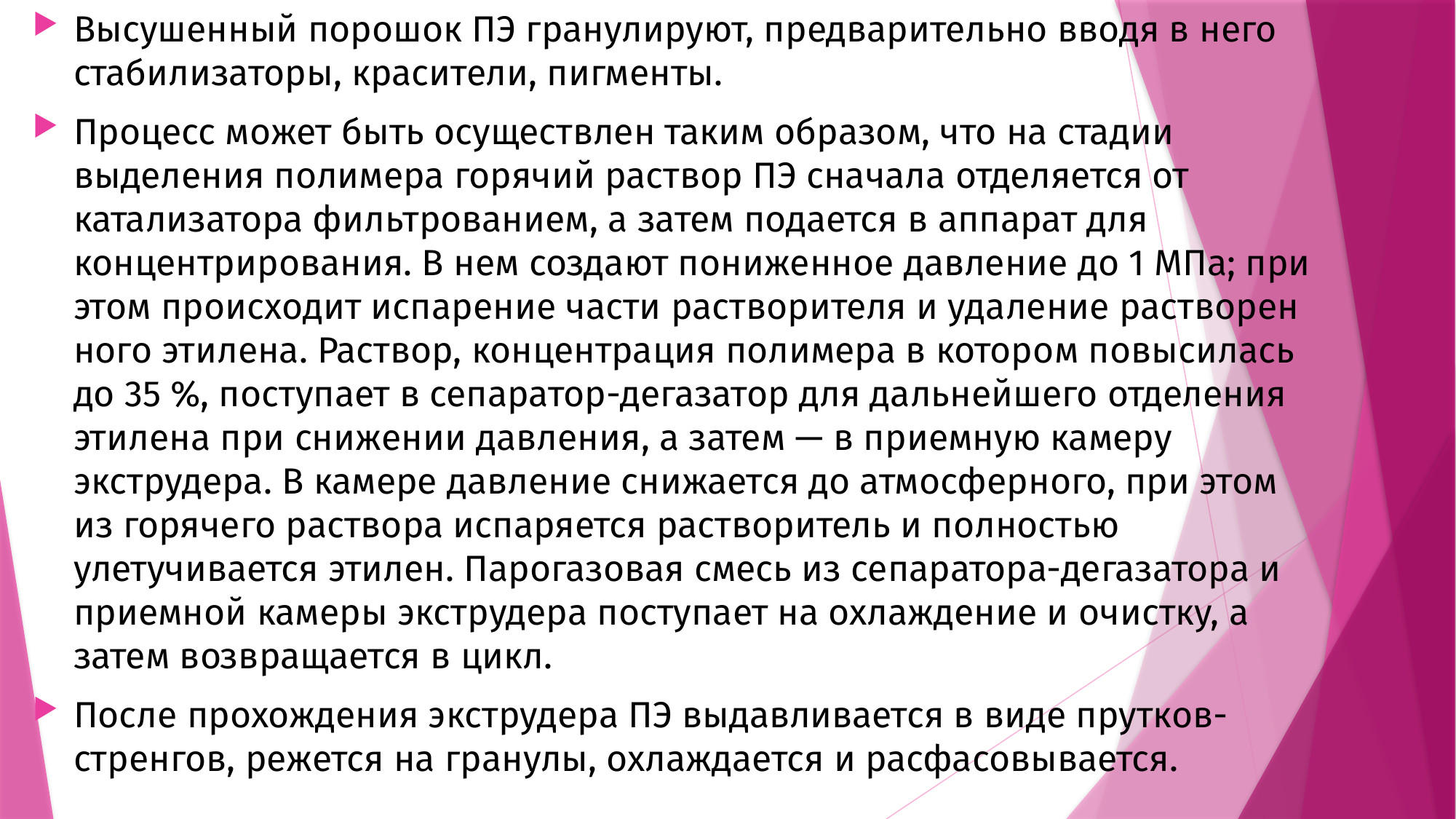

Высушенный порошок ПЭ гранулируют, предварительно вводя в него стабилиза­торы, красители, пигменты.
Процесс может быть осуществлен таким образом, что на стадии выделения поли­мера горячий раствор ПЭ сначала отделяется от катализатора фильтрованием, а за­тем подается в аппарат для концентрирования. В нем создают пониженное давление до 1 МПа; при этом происходит испарение части растворителя и удаление растворен­ного этилена. Раствор, концентрация полимера в котором повысилась до 35 %, посту­пает в сепаратор-дегазатор для дальнейшего отделения этилена при снижении давле­ния, а затем — в приемную камеру экструдера. В камере давление снижается до атмосферного, при этом из горячего раствора испаряется растворитель и полностью улетучивается этилен. Парогазовая смесь из сепаратора-дегазатора и приемной каме­ры экструдера поступает на охлаждение и очистку, а затем возвращается в цикл.
После прохождения экструдера ПЭ выдавливается в виде прутков-стренгов, ре­жется на гранулы, охлаждается и расфасовывается.